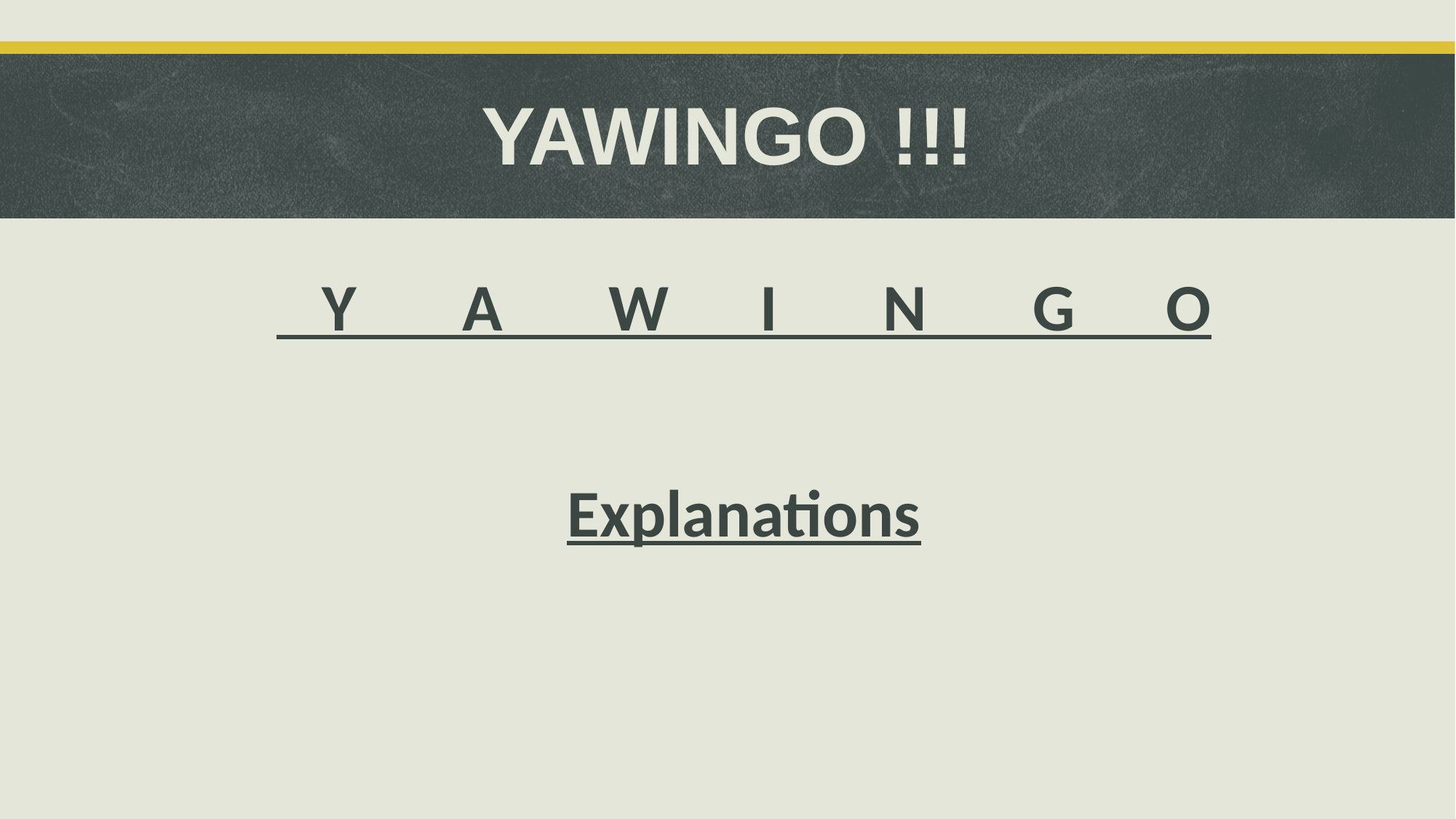

# YAWINGO !!!
   Y       A       W      I       N       G      O

Explanations